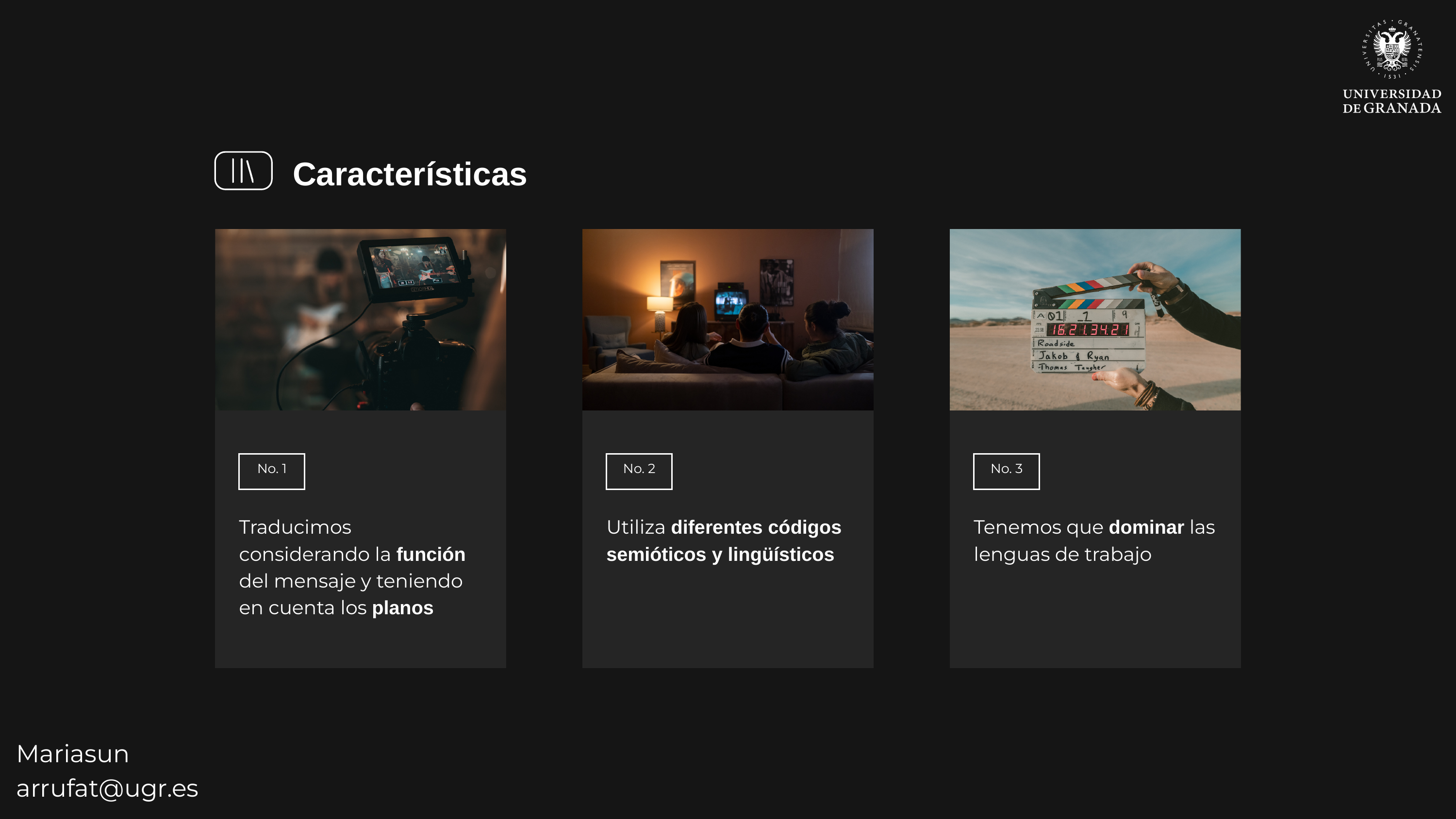

Características

No. 1

No. 2

No. 3
Traducimos considerando la función del mensaje y teniendo en cuenta los planos
Utiliza diferentes códigos semióticos y lingüísticos
Tenemos que dominar las lenguas de trabajo
Mariasun
arrufat@ugr.es